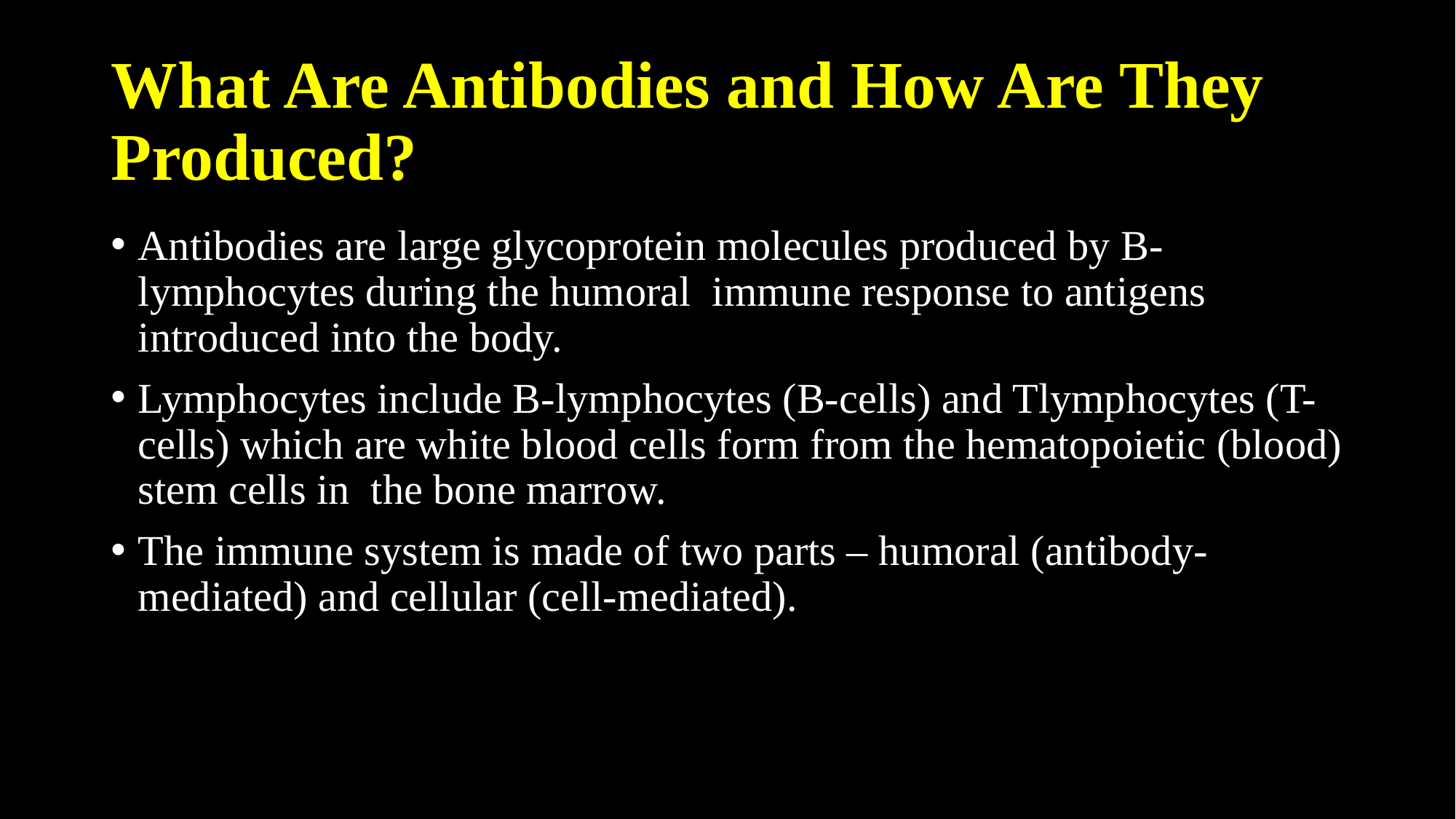

# What Are Antibodies and How Are They Produced?
Antibodies are large glycoprotein molecules produced by B-lymphocytes during the humoral  immune response to antigens introduced into the body.
Lymphocytes include B-lymphocytes (B-cells) and Tlymphocytes (T-cells) which are white blood cells form from the hematopoietic (blood) stem cells in  the bone marrow.
The immune system is made of two parts – humoral (antibody-mediated) and cellular (cell-mediated).